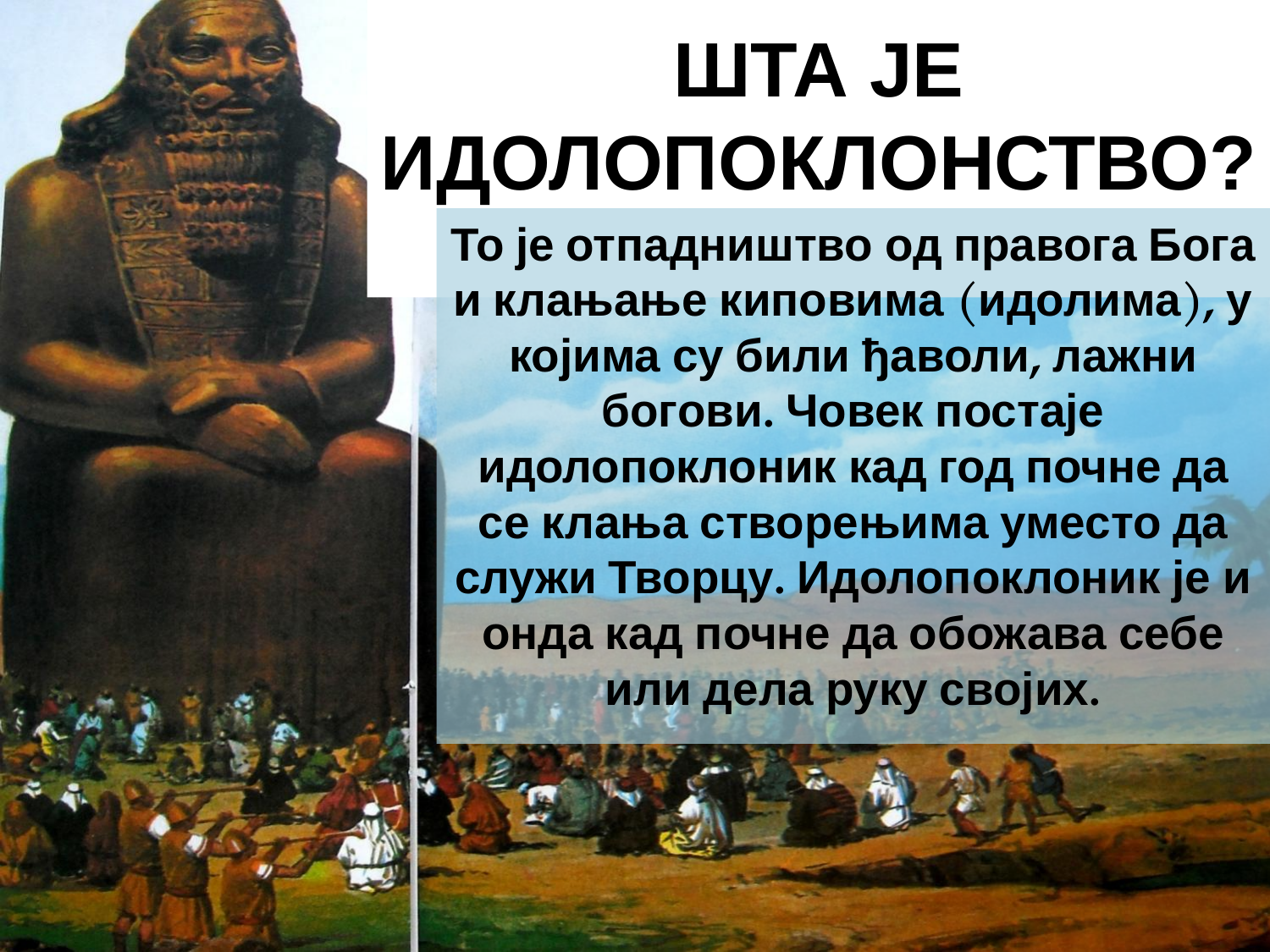

# Шта је идолопоклонство?
То је отпадништво од правога Бога и клањање киповима (идолима), у којима су били ђаволи, лажни богови. Човек постаје идолопоклоник кад год почне да се клања створењима уместо да служи Творцу. Идолопоклоник је и онда кад почне да обожава себе или дела руку својих.